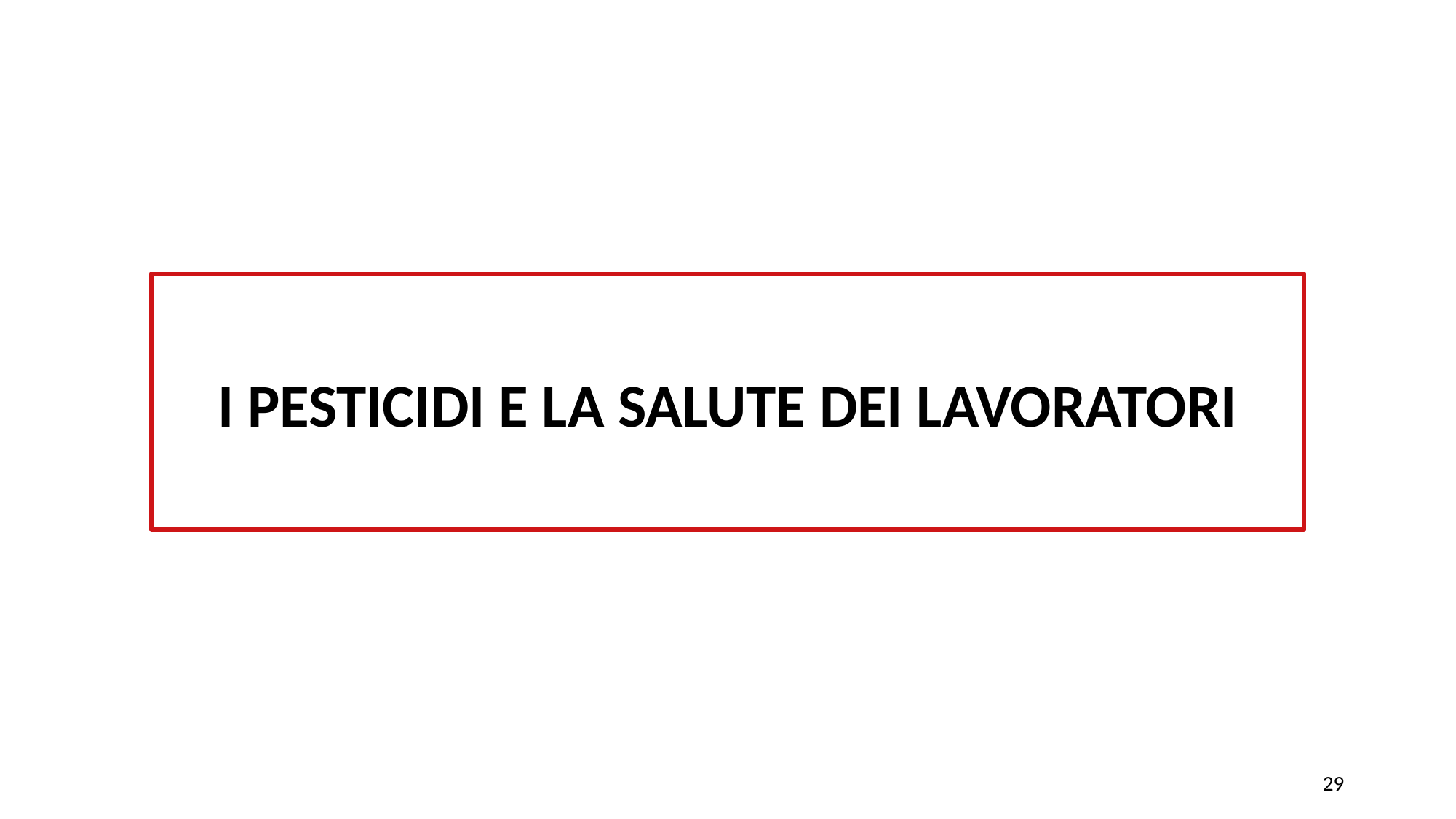

I PESTICIDI E LA SALUTE DEI LAVORATORI

29